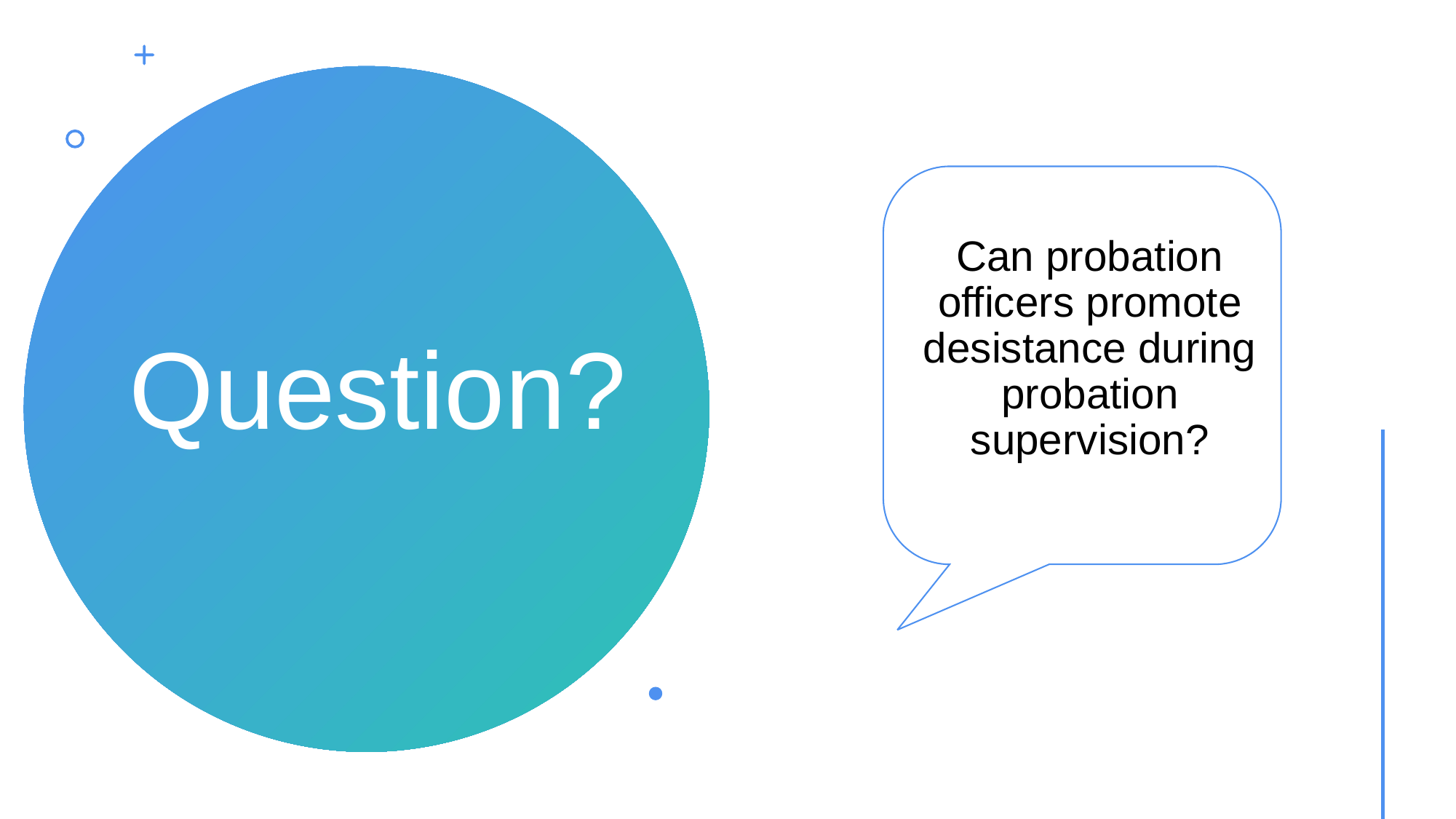

# Question?

Can probation officers promote desistance during probation supervision?